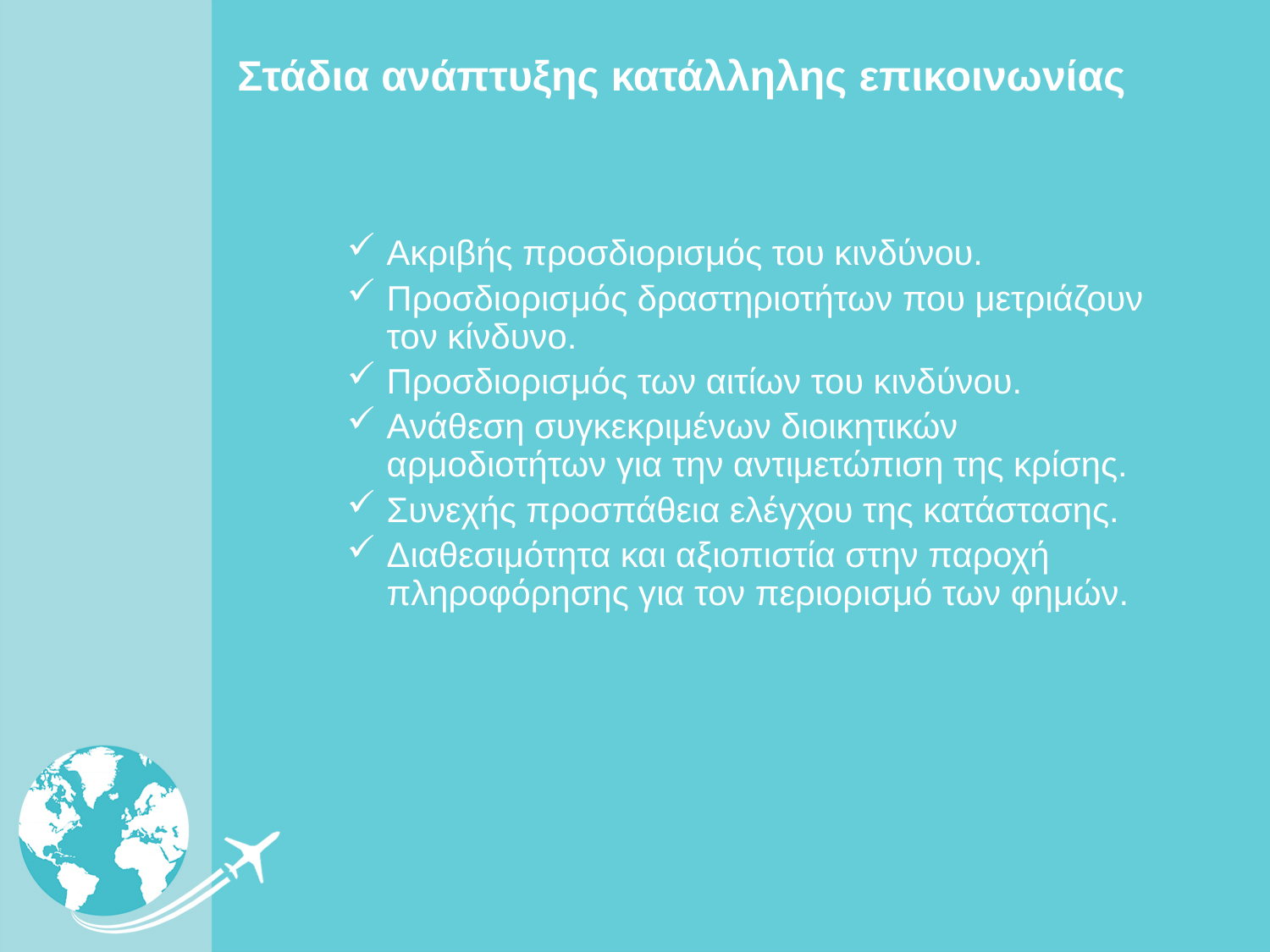

# Στάδια ανάπτυξης κατάλληλης επικοινωνίας
Ακριβής προσδιορισμός του κινδύνου.
Προσδιορισμός δραστηριοτήτων που μετριάζουν τον κίνδυνο.
Προσδιορισμός των αιτίων του κινδύνου.
Ανάθεση συγκεκριμένων διοικητικών               αρμοδιοτήτων για την αντιμετώπιση της κρίσης.
Συνεχής προσπάθεια ελέγχου της κατάστασης.
Διαθεσιμότητα και αξιοπιστία στην παροχή        πληροφόρησης για τον περιορισμό των φημών.